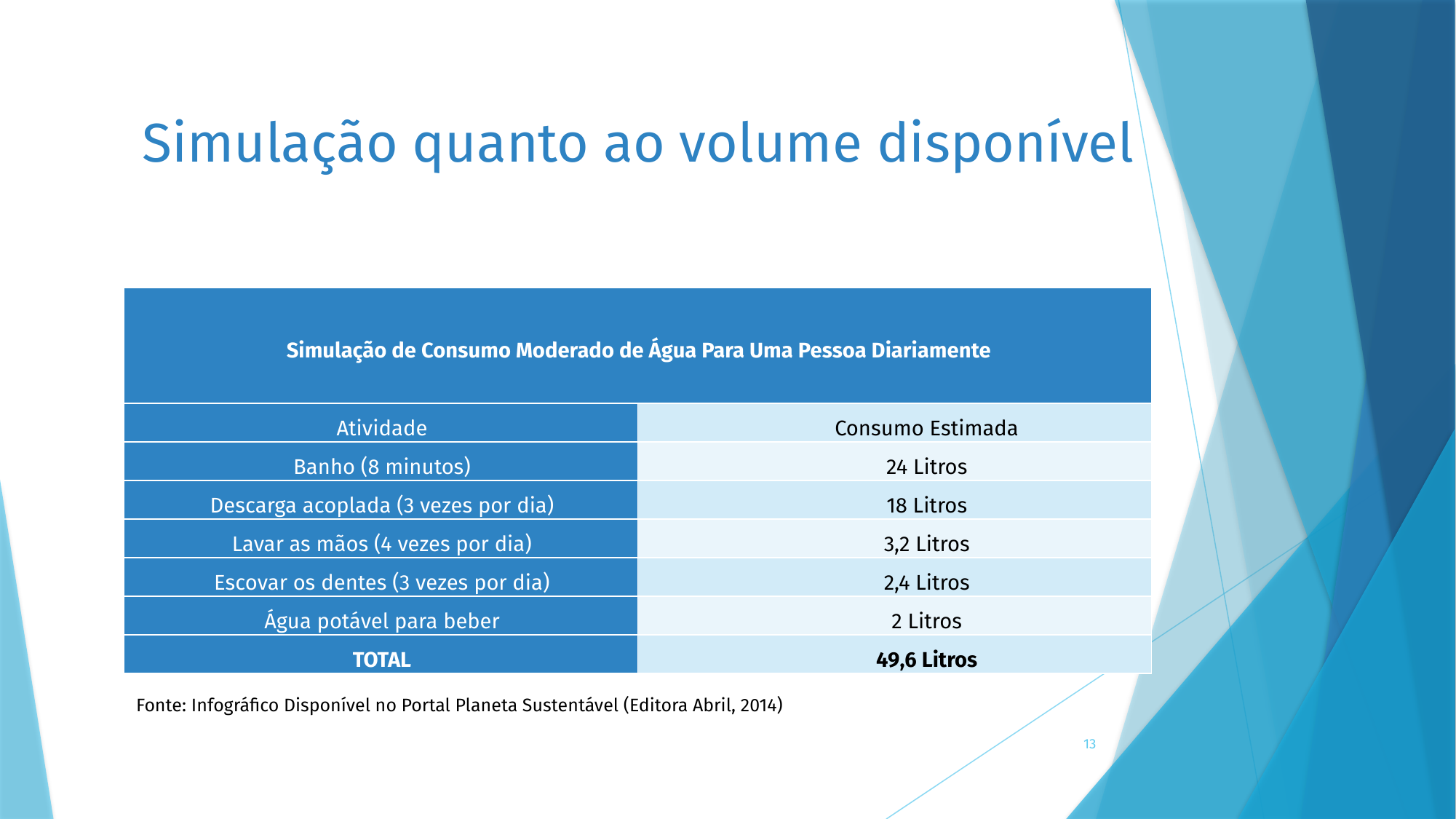

# Simulação quanto ao volume disponível
| Simulação de Consumo Moderado de Água Para Uma Pessoa Diariamente |  |
| --- | --- |
| Atividade | Consumo Estimada |
| Banho (8 minutos) | 24 Litros |
| Descarga acoplada (3 vezes por dia) | 18 Litros |
| Lavar as mãos (4 vezes por dia) | 3,2 Litros |
| Escovar os dentes (3 vezes por dia) | 2,4 Litros |
| Água potável para beber | 2 Litros |
| TOTAL | 49,6 Litros |
Fonte: Infográfico Disponível no Portal Planeta Sustentável (Editora Abril, 2014)
13